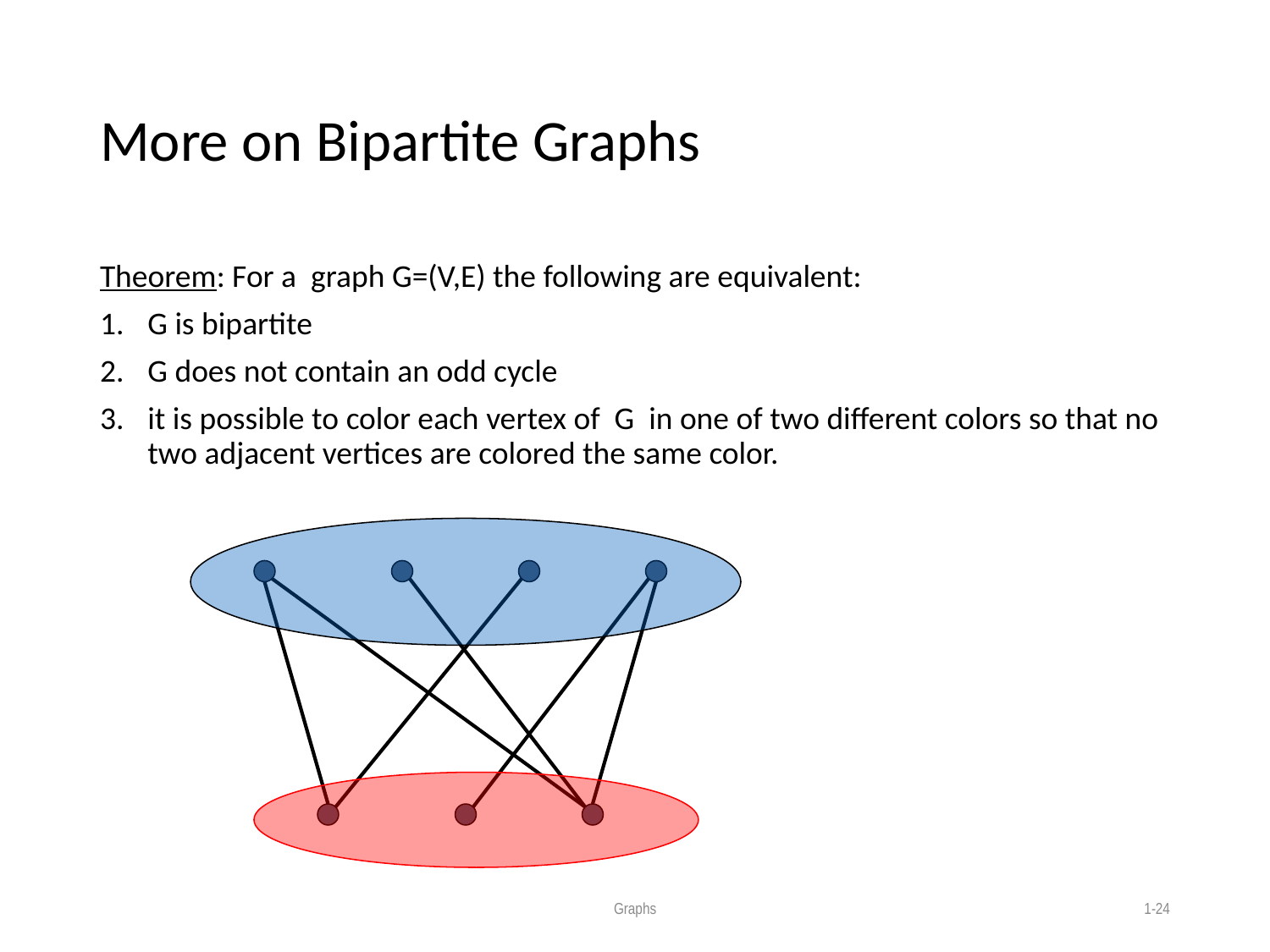

# More on Bipartite Graphs
Theorem: For a  graph G=(V,E) the following are equivalent:
G is bipartite
G does not contain an odd cycle
it is possible to color each vertex of  G  in one of two different colors so that no two adjacent vertices are colored the same color.

Graphs
1-24